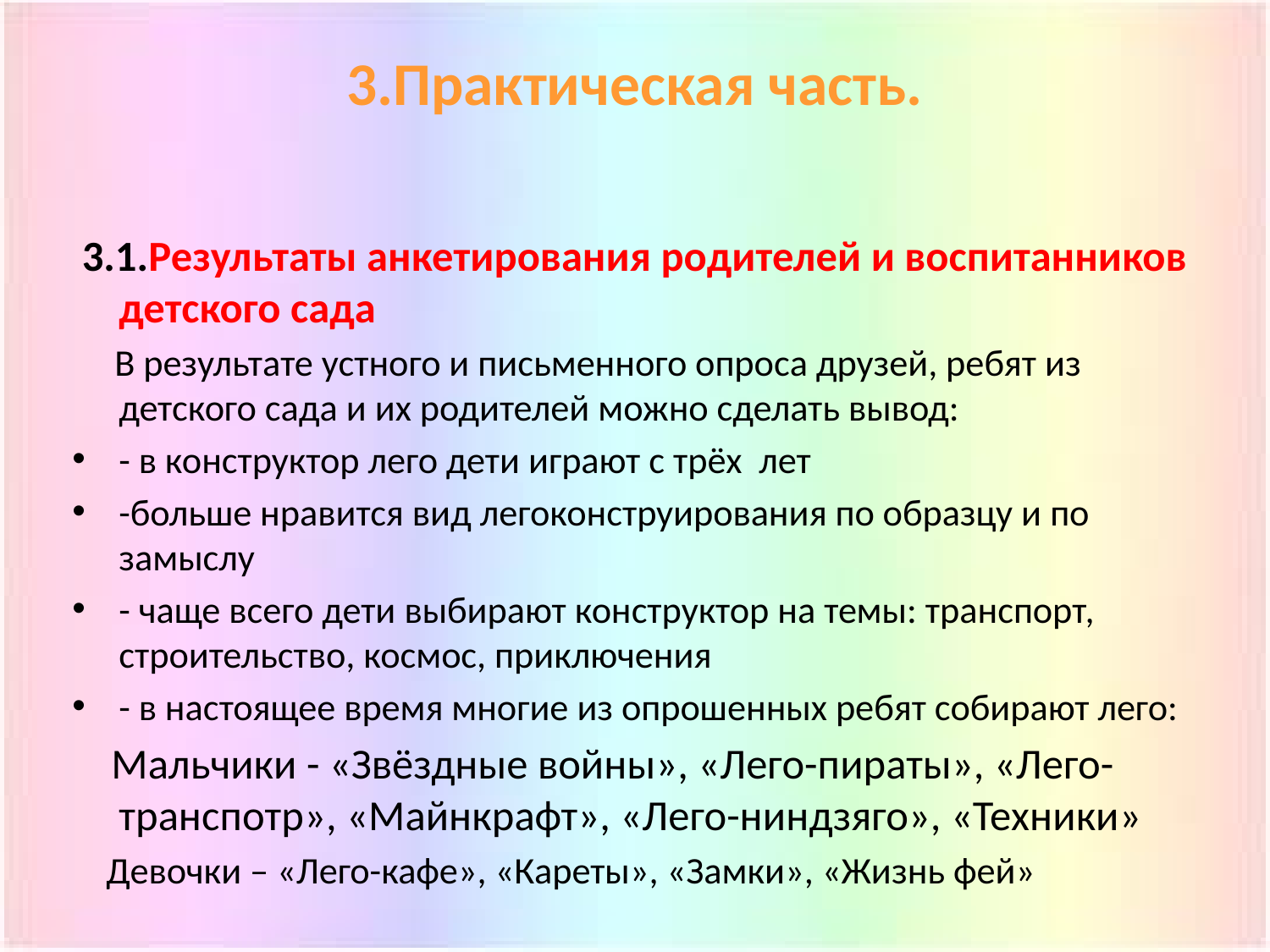

# 3.Практическая часть.

 3.1.Результаты анкетирования родителей и воспитанников детского сада
     В результате устного и письменного опроса друзей, ребят из детского сада и их родителей можно сделать вывод:
- в конструктор лего дети играют с трёх  лет
-больше нравится вид легоконструирования по образцу и по замыслу
- чаще всего дети выбирают конструктор на темы: транспорт, строительство, космос, приключения
- в настоящее время многие из опрошенных ребят собирают лего:
    Мальчики - «Звёздные войны», «Лего-пираты», «Лего-транспотр», «Майнкрафт», «Лего-ниндзяго», «Техники»
    Девочки – «Лего-кафе», «Кареты», «Замки», «Жизнь фей»